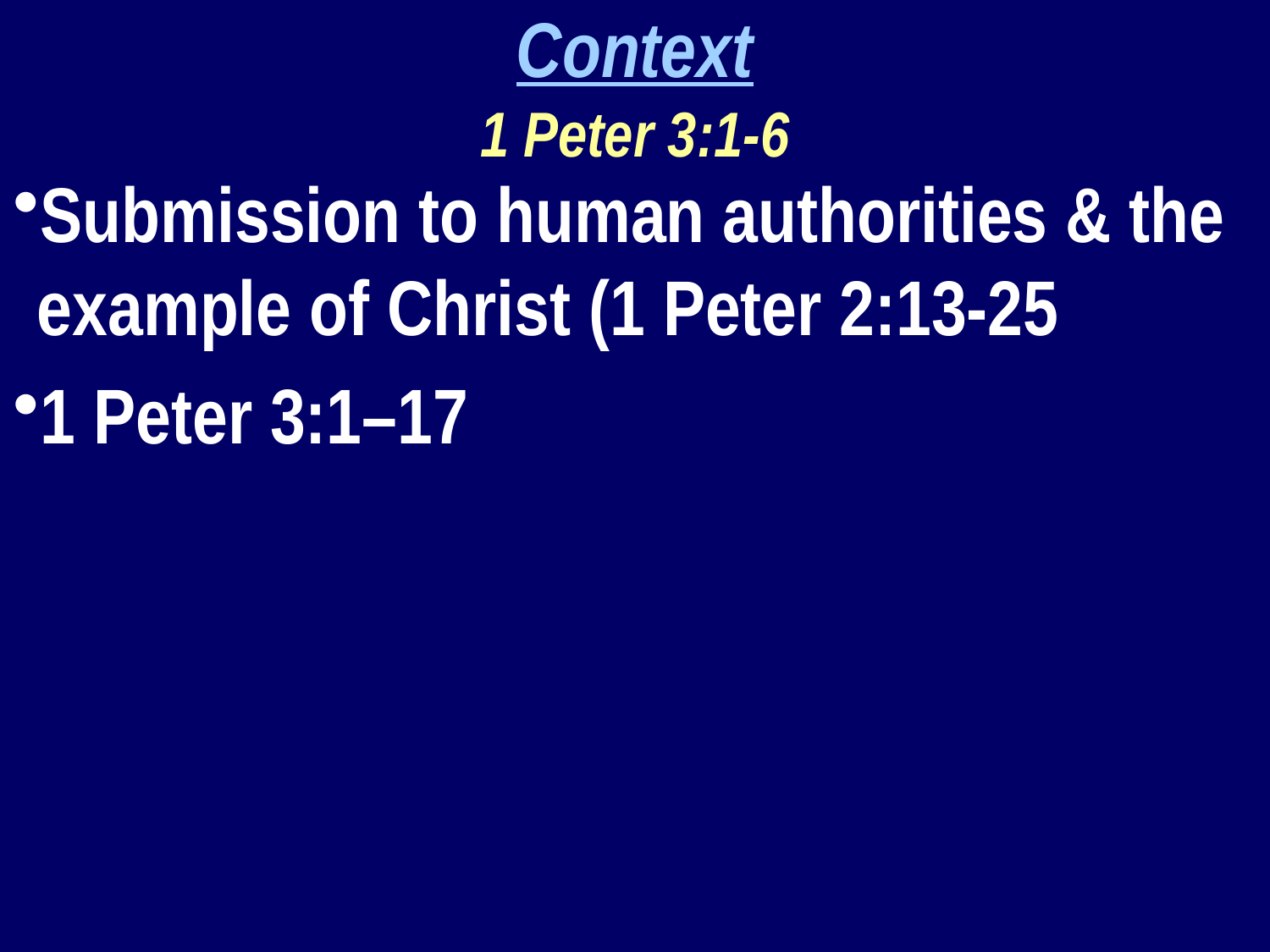

Context
1 Peter 3:1-6
Submission to human authorities & the example of Christ (1 Peter 2:13-25
1 Peter 3:1–17